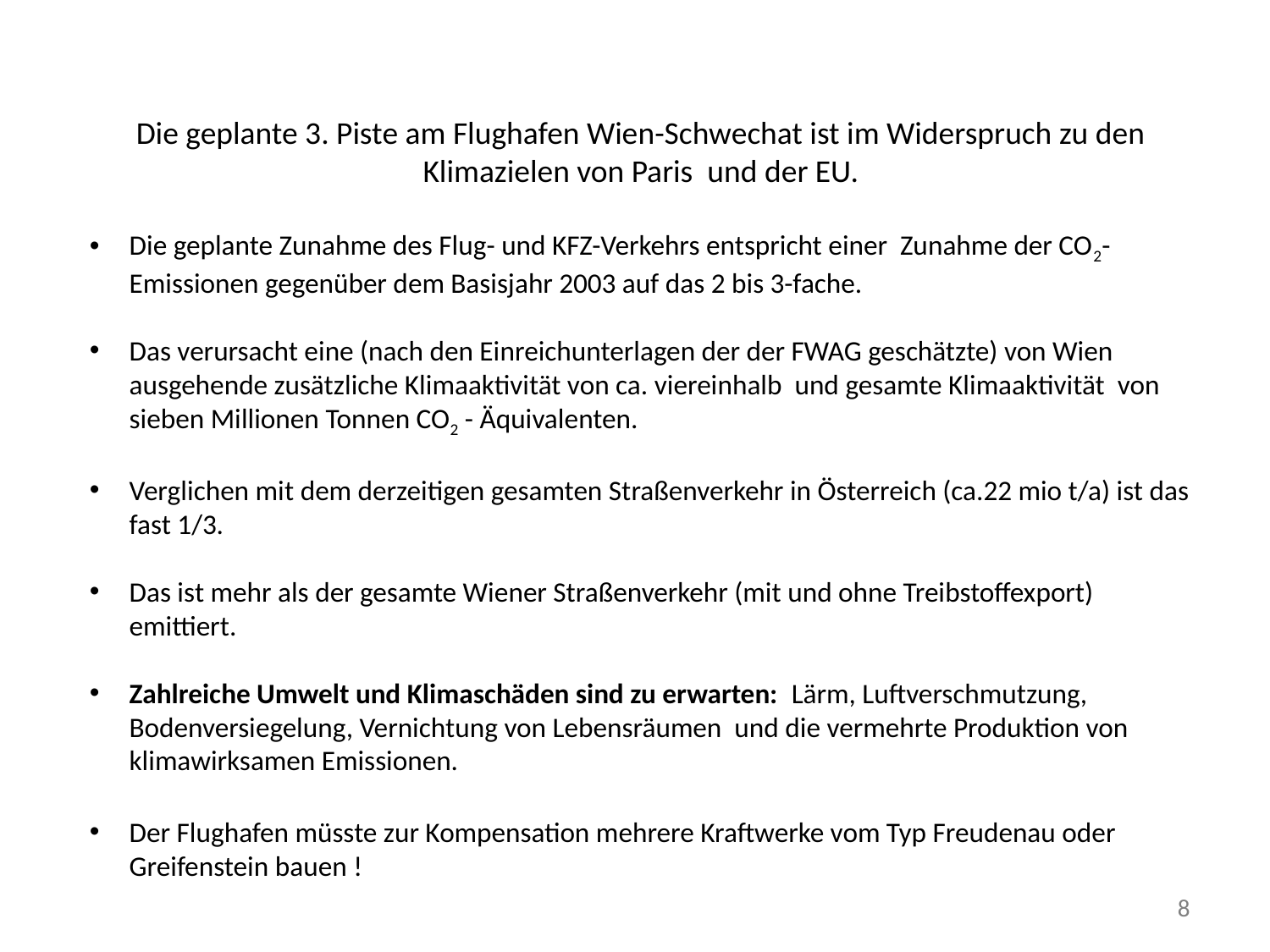

Die geplante 3. Piste am Flughafen Wien-Schwechat ist im Widerspruch zu den Klimazielen von Paris  und der EU.

Die geplante Zunahme des Flug- und KFZ-Verkehrs entspricht einer  Zunahme der CO2-Emissionen gegenüber dem Basisjahr 2003 auf das 2 bis 3-fache.

Das verursacht eine (nach den Einreichunterlagen der der FWAG geschätzte) von Wien ausgehende zusätzliche Klimaaktivität von ca. viereinhalb  und gesamte Klimaaktivität  von sieben Millionen Tonnen CO2 - Äquivalenten.

Verglichen mit dem derzeitigen gesamten Straßenverkehr in Österreich (ca.22 mio t/a) ist das fast 1/3.

Das ist mehr als der gesamte Wiener Straßenverkehr (mit und ohne Treibstoffexport) emittiert.

Zahlreiche Umwelt und Klimaschäden sind zu erwarten:  Lärm, Luftverschmutzung, Bodenversiegelung, Vernichtung von Lebensräumen  und die vermehrte Produktion von klimawirksamen Emissionen.

Der Flughafen müsste zur Kompensation mehrere Kraftwerke vom Typ Freudenau oder Greifenstein bauen !

1
8